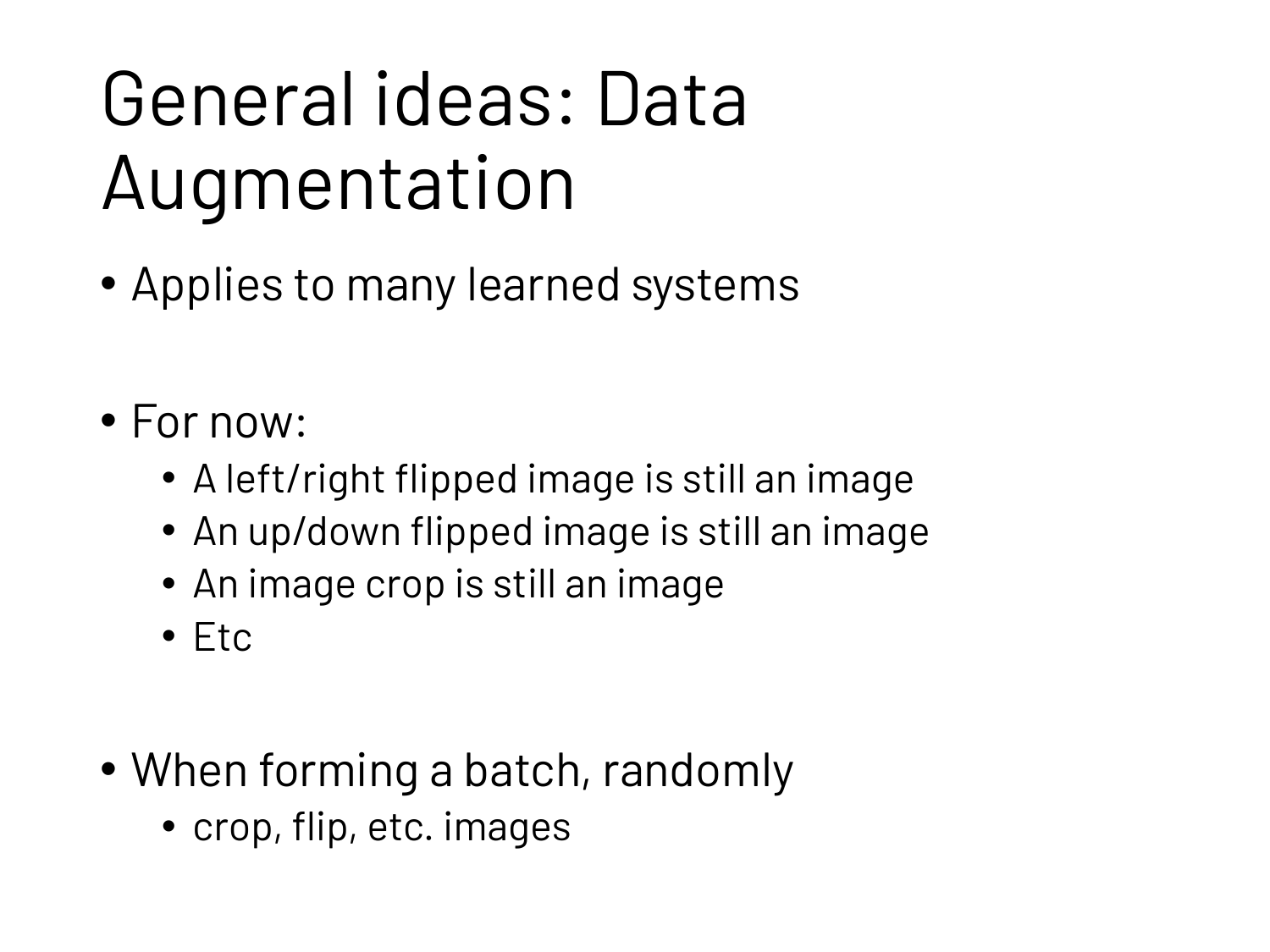

# General ideas: Data Augmentation
Applies to many learned systems

For now:
A left/right flipped image is still an image
An up/down flipped image is still an image
An image crop is still an image
Etc

When forming a batch, randomly
crop, flip, etc. images